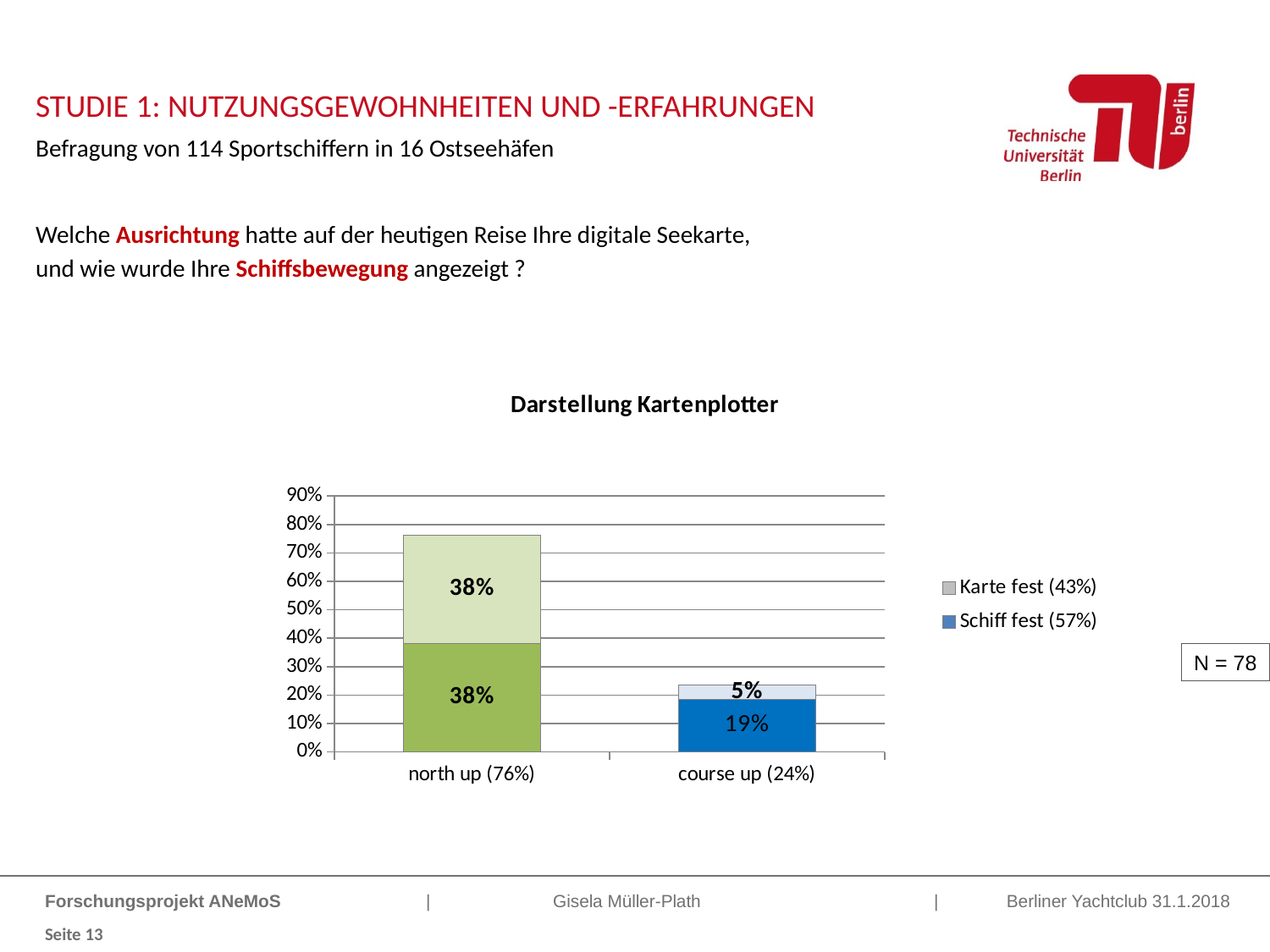

Studie 1: Nutzungsgewohnheiten und -erfahrungen
Befragung von 114 Sportschiffern in 16 Ostseehäfen
Welche Ausrichtung hatte auf der heutigen Reise Ihre digitale Seekarte, und wie wurde Ihre Schiffsbewegung angezeigt ?

### Chart: Darstellung Kartenplotter

| Category | Schiff fest (57%) | Karte fest (43%) |
|---|---|---|
| north up (76%) | 0.3815789473684211 | 0.3815789473684211 |
| course up (24%) | 0.18421052631578946 | 0.05263157894736842 |
N = 78

Forschungsprojekt ANeMoS  		| 	Gisela Müller-Plath 		|              Berliner Yachtclub 31.1.2018
Seite 13